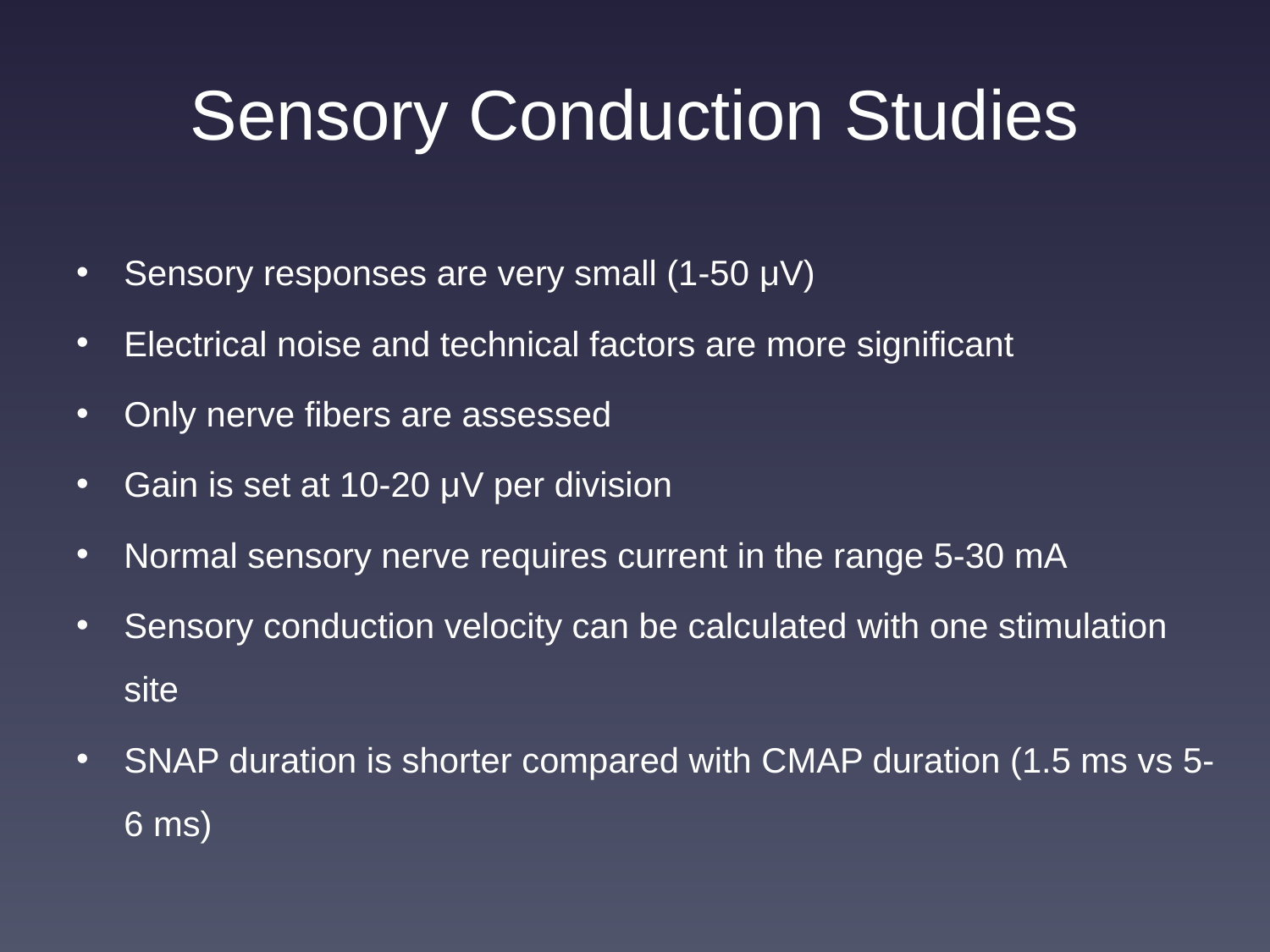

# Sensory Conduction Studies
Sensory responses are very small (1-50 μV)
Electrical noise and technical factors are more significant
Only nerve fibers are assessed
Gain is set at 10-20 μV per division
Normal sensory nerve requires current in the range 5-30 mA
Sensory conduction velocity can be calculated with one stimulation site
SNAP duration is shorter compared with CMAP duration (1.5 ms vs 5-6 ms)